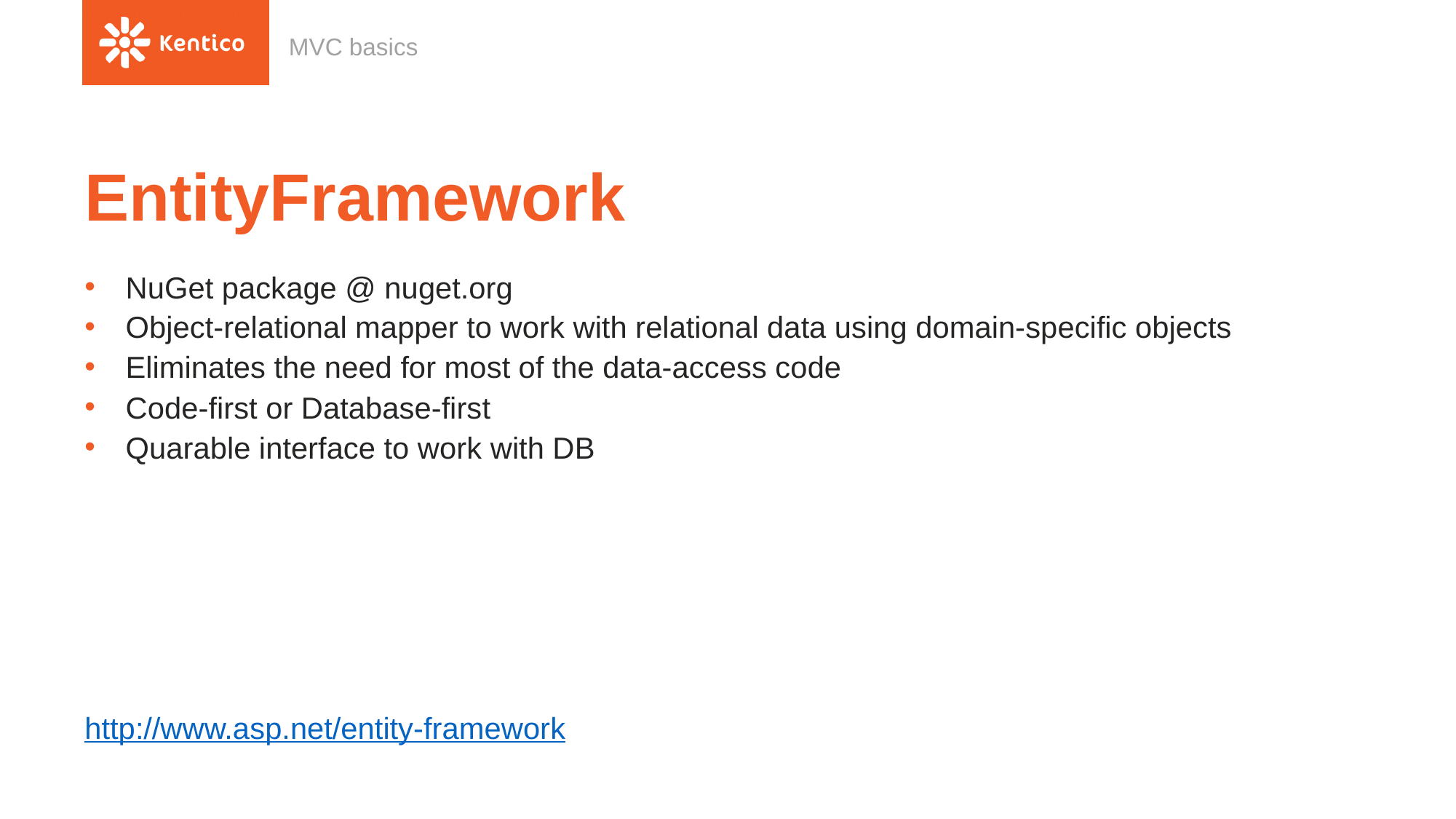

MVC basics

# EntityFramework
NuGet package @ nuget.org
Object-relational mapper to work with relational data using domain-specific objects
Eliminates the need for most of the data-access code
Code-first or Database-first
Quarable interface to work with DB

http://www.asp.net/entity-framework